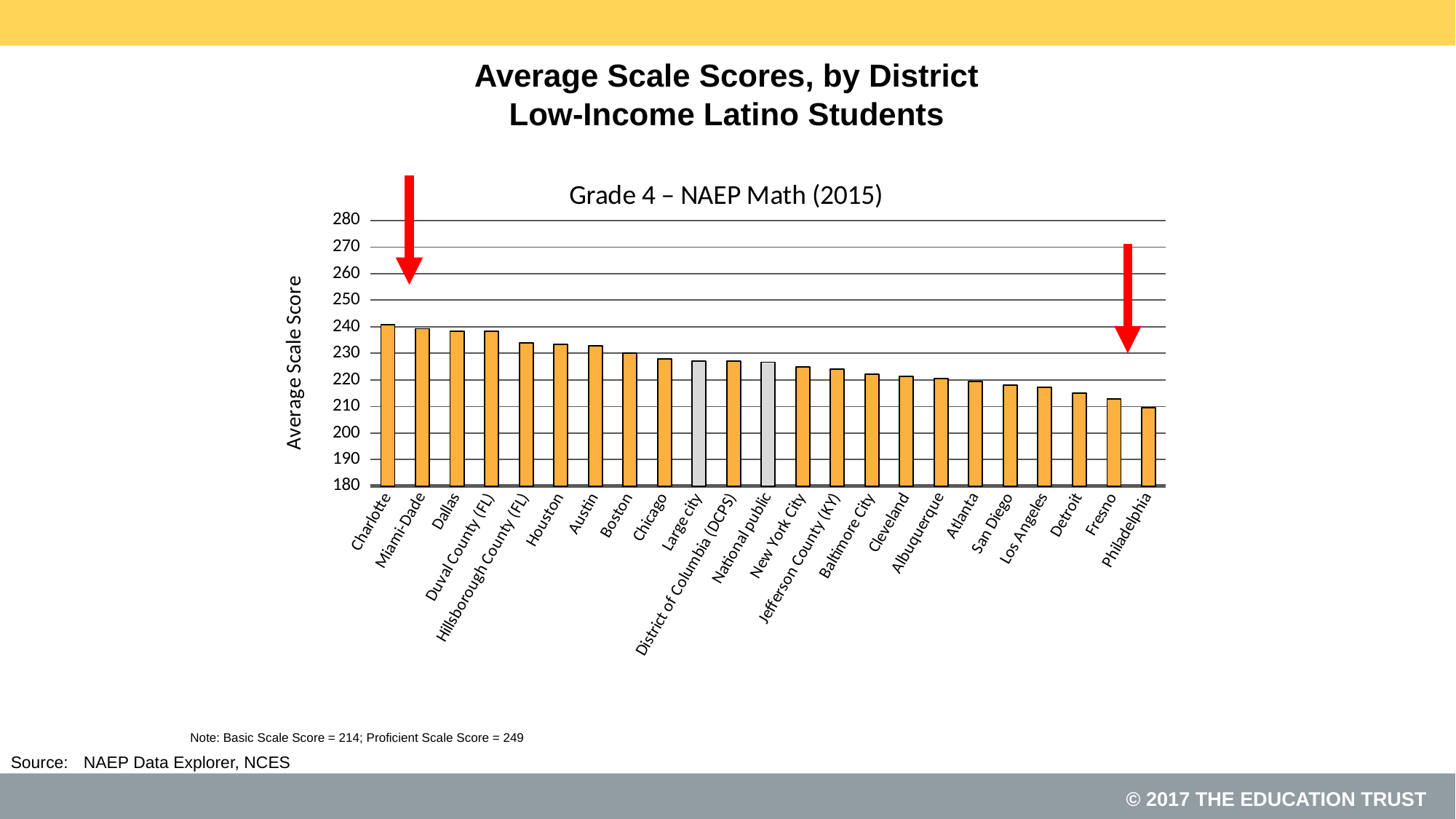

# Average Scale Scores, by District Low-Income Latino Students

### Chart: Grade 4 – NAEP Math (2015)

| Category |  |
|---|---|
| Charlotte | 240.814735500323 |
| Miami-Dade | 239.22941067499 |
| Dallas | 238.226191698139 |
| Duval County (FL) | 238.213301007864 |
| Hillsborough County (FL) | 233.978367341446 |
| Houston | 233.279089030609 |
| Austin | 232.872499320948 |
| Boston | 230.059972546695 |
| Chicago | 227.970918480854 |
| Large city | 227.132212335851 |
| District of Columbia (DCPS) | 227.095350366353 |
| National public | 226.629232536077 |
| New York City | 224.891958917326 |
| Jefferson County (KY) | 224.07905950754 |
| Baltimore City | 222.057417028553 |
| Cleveland | 221.348064498054 |
| Albuquerque | 220.508004560681 |
| Atlanta | 219.43737232696 |
| San Diego | 218.10210967042 |
| Los Angeles | 217.222884146052 |
| Detroit | 214.967472206035 |
| Fresno | 212.89284747156 |
| Philadelphia | 209.581180116962 |
Note: Basic Scale Score = 214; Proficient Scale Score = 249
NAEP Data Explorer, NCES